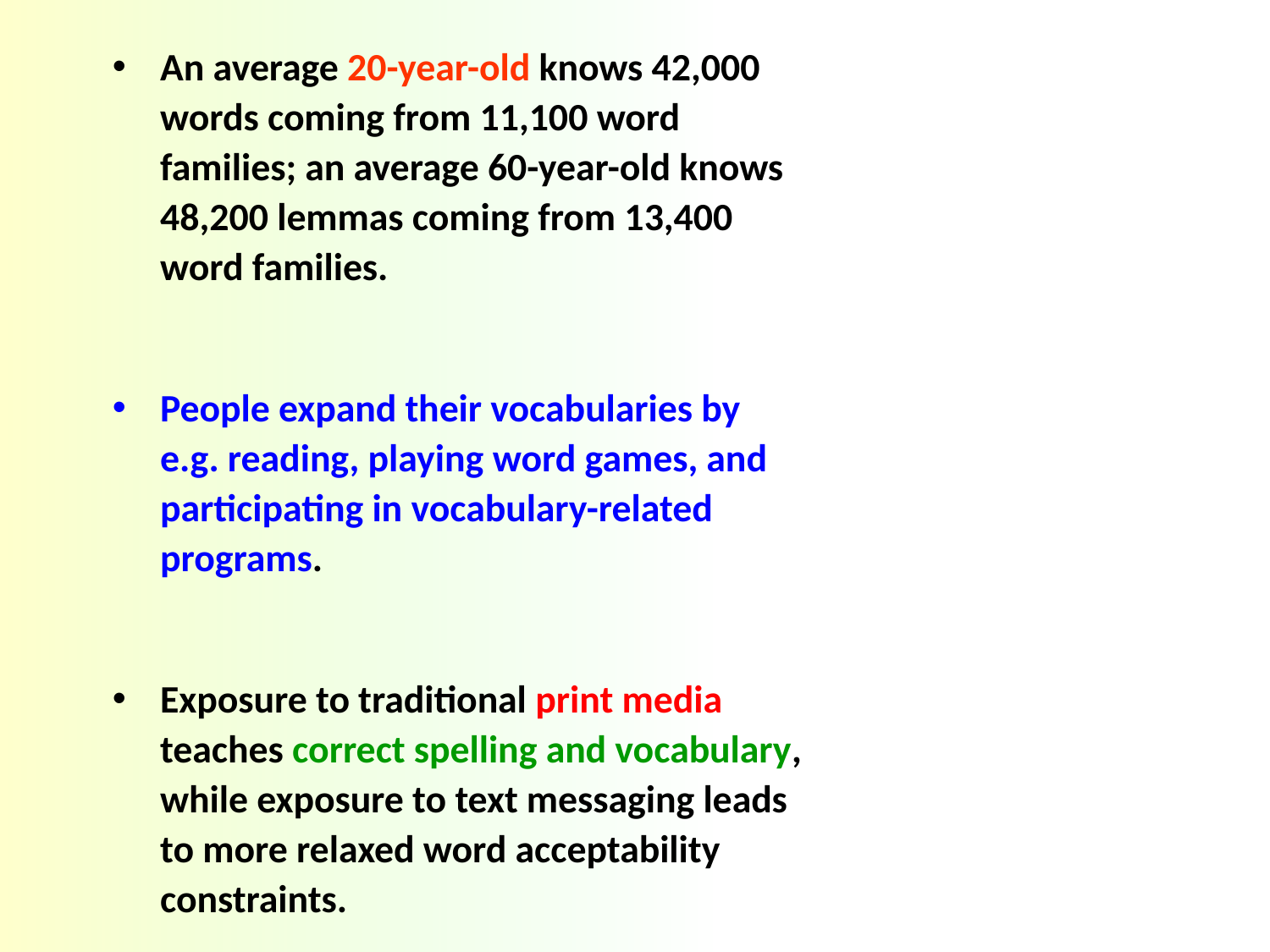

An average 20-year-old knows 42,000 words coming from 11,100 word families; an average 60-year-old knows 48,200 lemmas coming from 13,400 word families.

People expand their vocabularies by e.g. reading, playing word games, and participating in vocabulary-related programs.

Exposure to traditional print media teaches correct spelling and vocabulary, while exposure to text messaging leads to more relaxed word acceptability constraints.